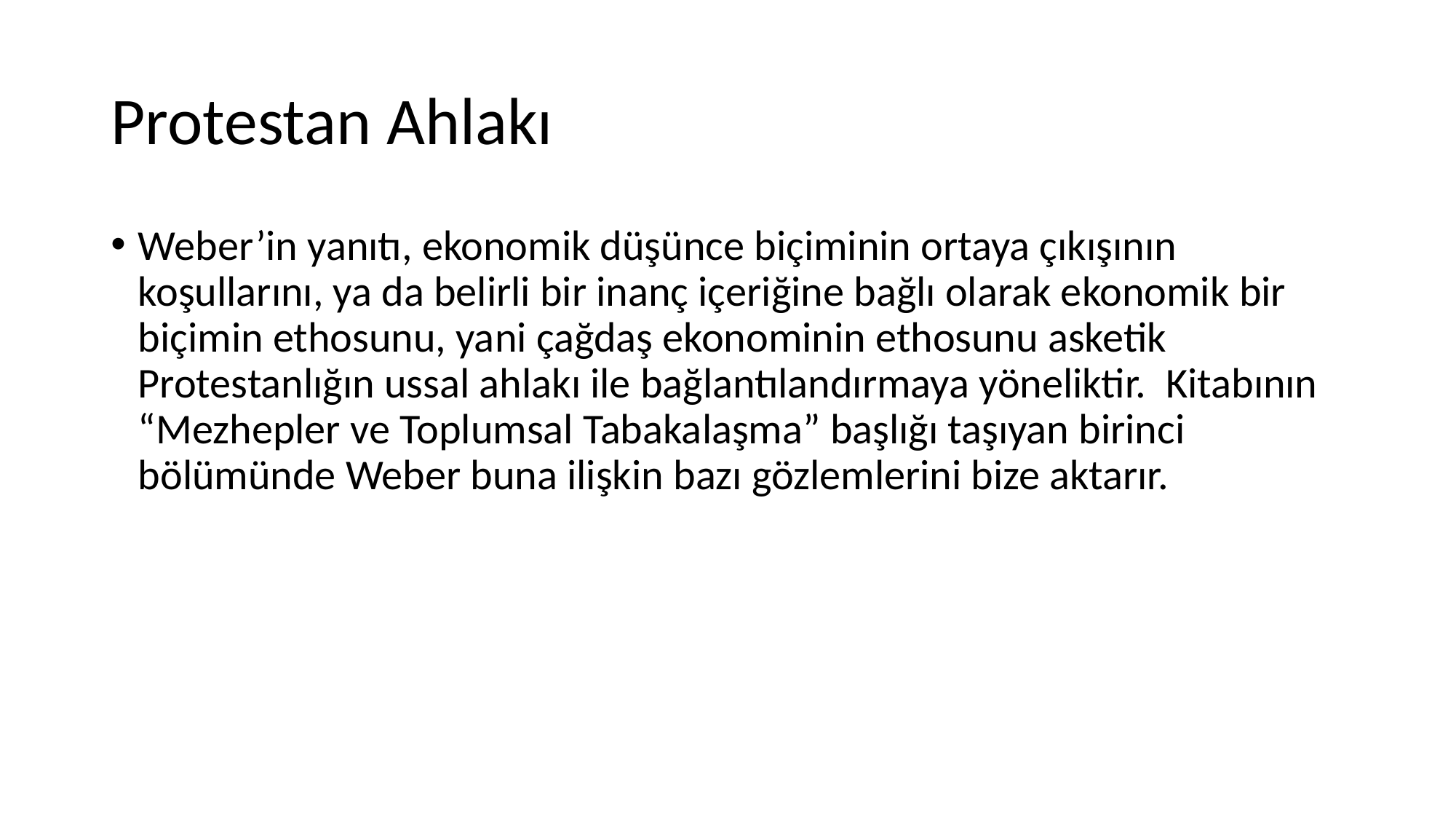

# Protestan Ahlakı
Weber’in yanıtı, ekonomik düşünce biçiminin ortaya çıkışının koşullarını, ya da belirli bir inanç içeriğine bağlı olarak ekonomik bir biçimin ethosunu, yani çağdaş ekonominin ethosunu asketik Protestanlığın ussal ahlakı ile bağlantılandırmaya yöneliktir.  Kitabının “Mezhepler ve Toplumsal Tabakalaşma” başlığı taşıyan birinci bölümünde Weber buna ilişkin bazı gözlemlerini bize aktarır.